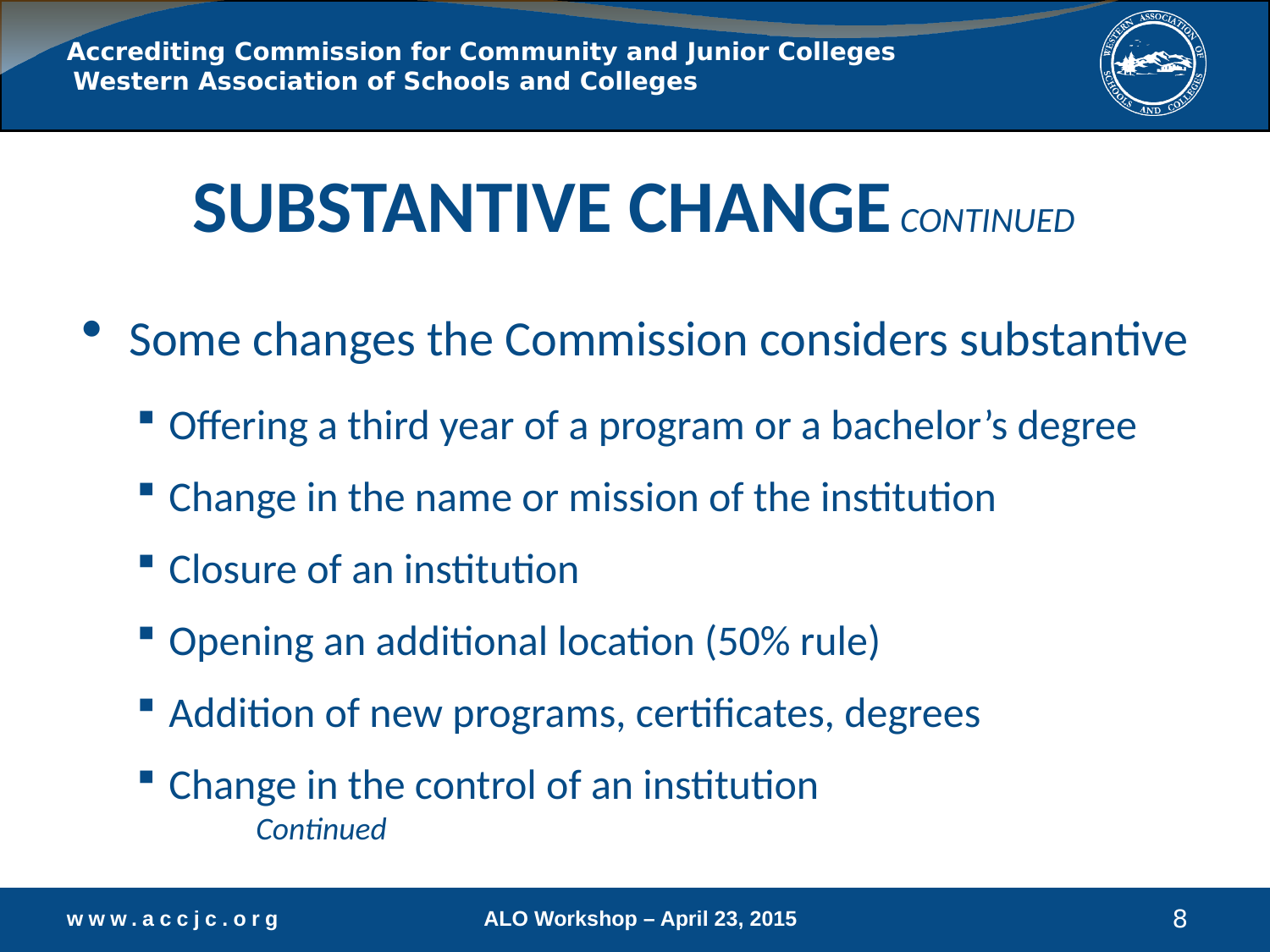

# Substantive Change Continued
Some changes the Commission considers substantive
Offering a third year of a program or a bachelor’s degree
Change in the name or mission of the institution
Closure of an institution
Opening an additional location (50% rule)
Addition of new programs, certificates, degrees
Change in the control of an institution
		Continued
8